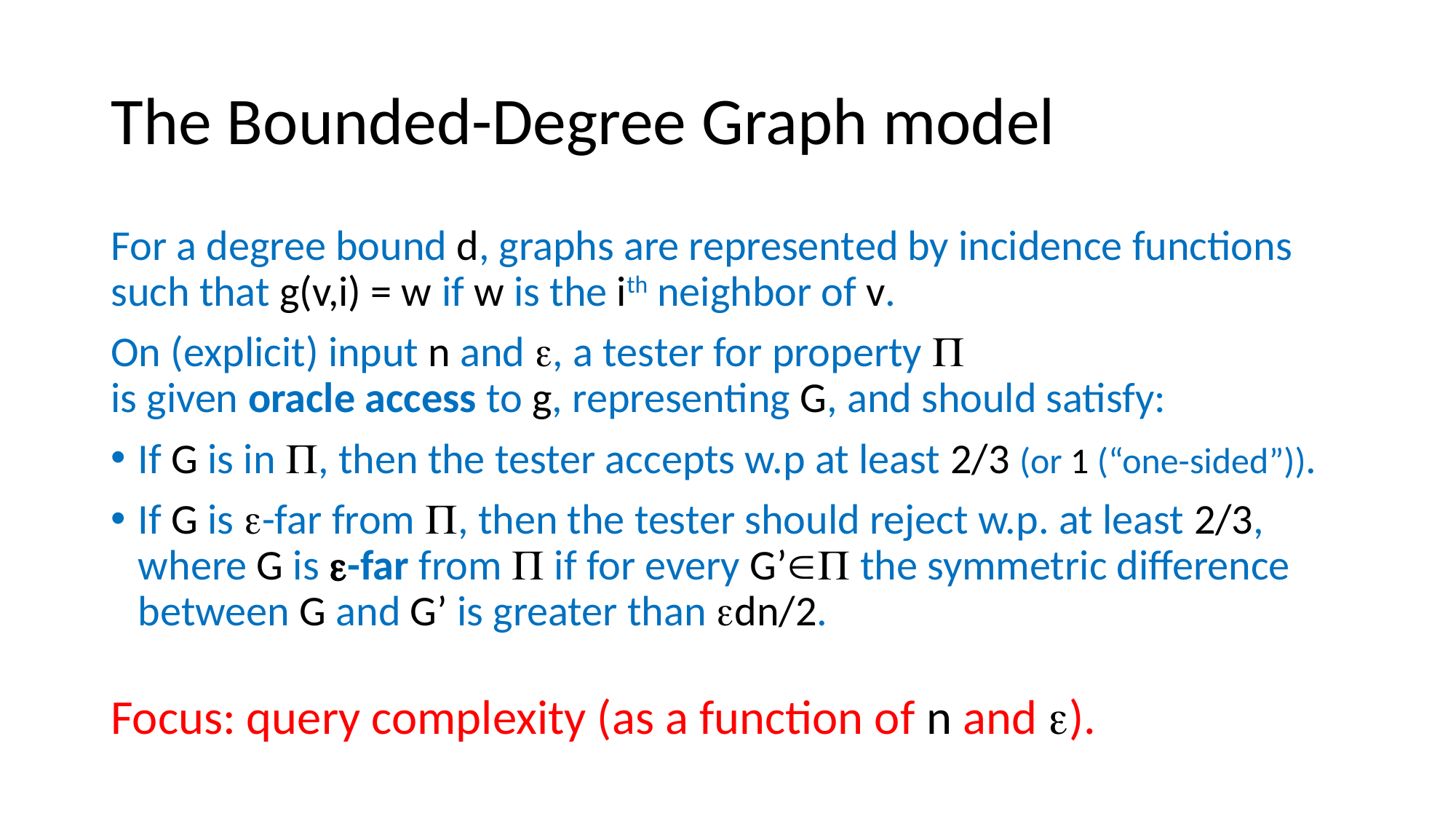

# The Bounded-Degree Graph model
For a degree bound d, graphs are represented by incidence functions such that g(v,i) = w if w is the ith neighbor of v.
On (explicit) input n and ε, a tester for property Π
is given oracle access to g, representing G, and should satisfy:
If G is in Π, then the tester accepts w.p at least 2/3 (or 1 (“one-sided”)).
If G is ε-far from Π, then the tester should reject w.p. at least 2/3,
where G is ε-far from Π if for every G’∈Π the symmetric difference between G and G’ is greater than εdn/2.
Focus: query complexity (as a function of n and ε).